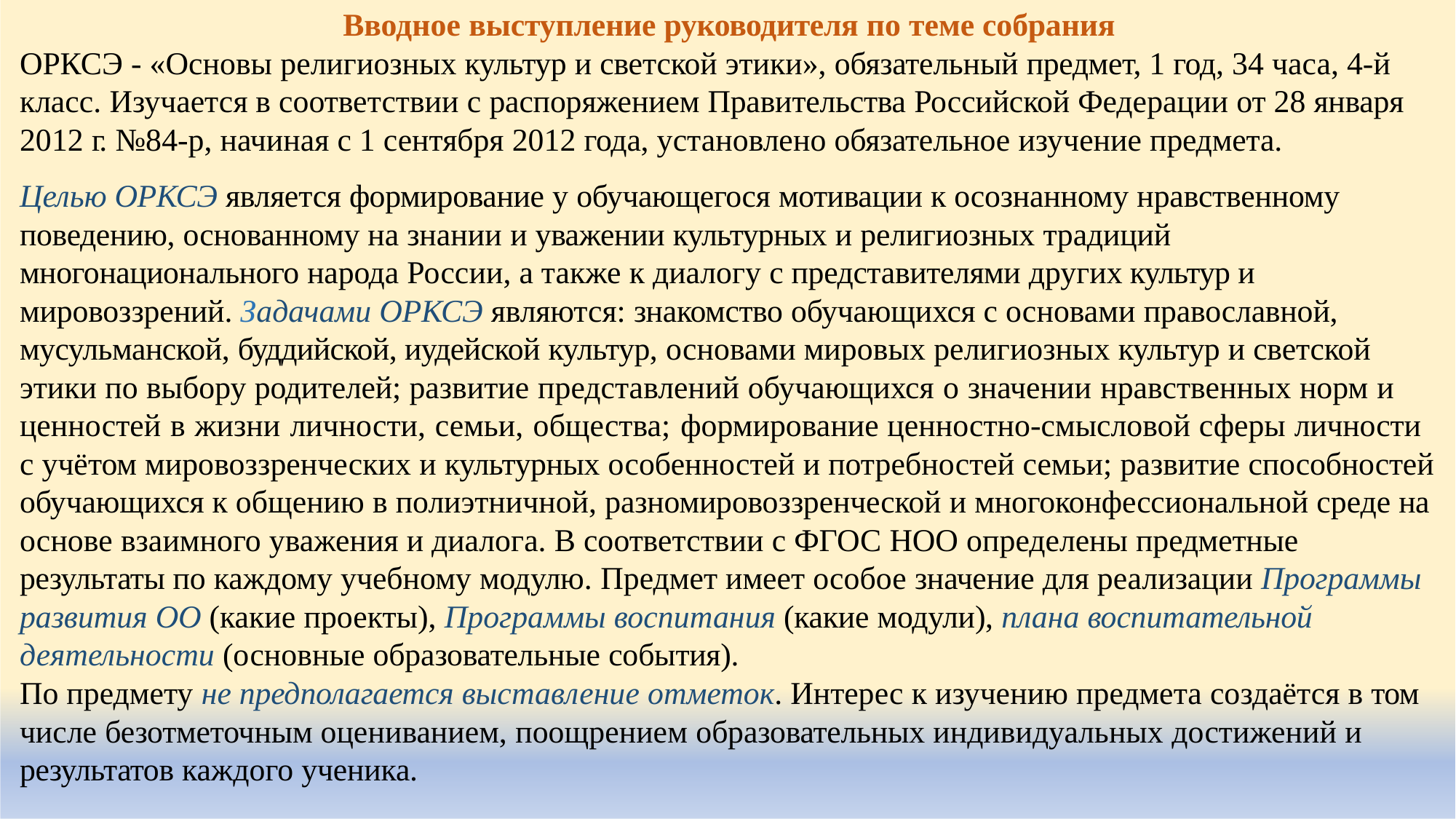

Вводное выступление руководителя по теме собрания
ОРКСЭ - «Основы религиозных культур и светской этики», обязательный предмет, 1 год, 34 часа, 4-й класс. Изучается в соответствии с распоряжением Правительства Российской Федерации от 28 января 2012 г. №84-р, начиная с 1 сентября 2012 года, установлено обязательное изучение предмета.
Целью ОРКСЭ является формирование у обучающегося мотивации к осознанному нравственному поведению, основанному на знании и уважении культурных и религиозных традиций многонационального народа России, а также к диалогу с представителями других культур и мировоззрений. Задачами ОРКСЭ являются: знакомство обучающихся с основами православной, мусульманской, буддийской, иудейской культур, основами мировых религиозных культур и светской этики по выбору родителей; развитие представлений обучающихся о значении нравственных норм и ценностей в жизни личности, семьи, общества; формирование ценностно-смысловой сферы личности с учётом мировоззренческих и культурных особенностей и потребностей семьи; развитие способностей обучающихся к общению в полиэтничной, разномировоззренческой и многоконфессиональной среде на основе взаимного уважения и диалога. В соответствии с ФГОС НОО определены предметные
результаты по каждому учебному модулю. Предмет имеет особое значение для реализации Программы развития ОО (какие проекты), Программы воспитания (какие модули), плана воспитательной деятельности (основные образовательные события).
По предмету не предполагается выставление отметок. Интерес к изучению предмета создаётся в том числе безотметочным оцениванием, поощрением образовательных индивидуальных достижений и результатов каждого ученика.